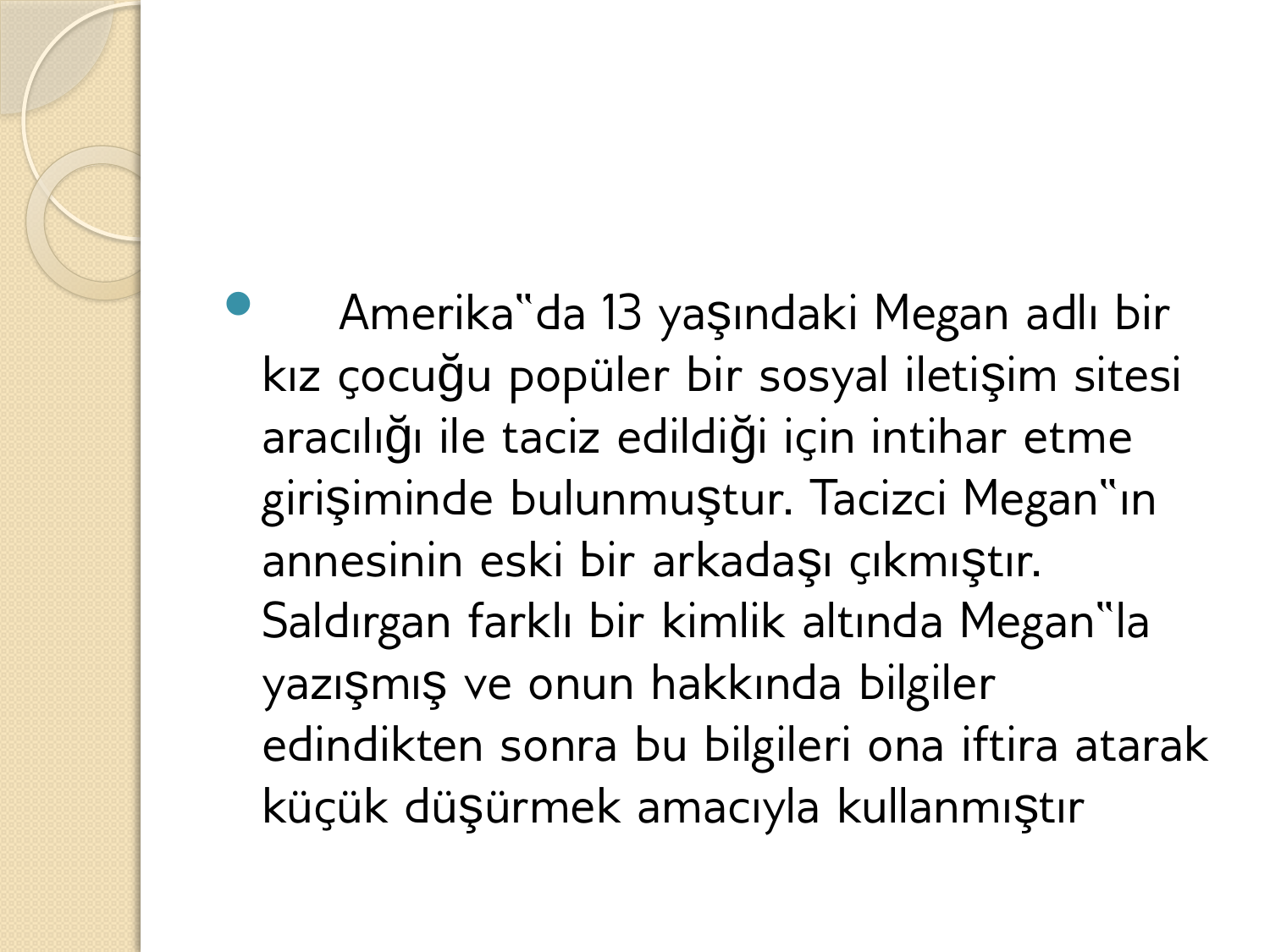

#

     Amerika‟da 13 yaşındaki Megan adlı bir kız çocuğu popüler bir sosyal iletişim sitesi aracılığı ile taciz edildiği için intihar etme girişiminde bulunmuştur. Tacizci Megan‟ın annesinin eski bir arkadaşı çıkmıştır. Saldırgan farklı bir kimlik altında Megan‟la yazışmış ve onun hakkında bilgiler edindikten sonra bu bilgileri ona iftira atarak küçük düşürmek amacıyla kullanmıştır